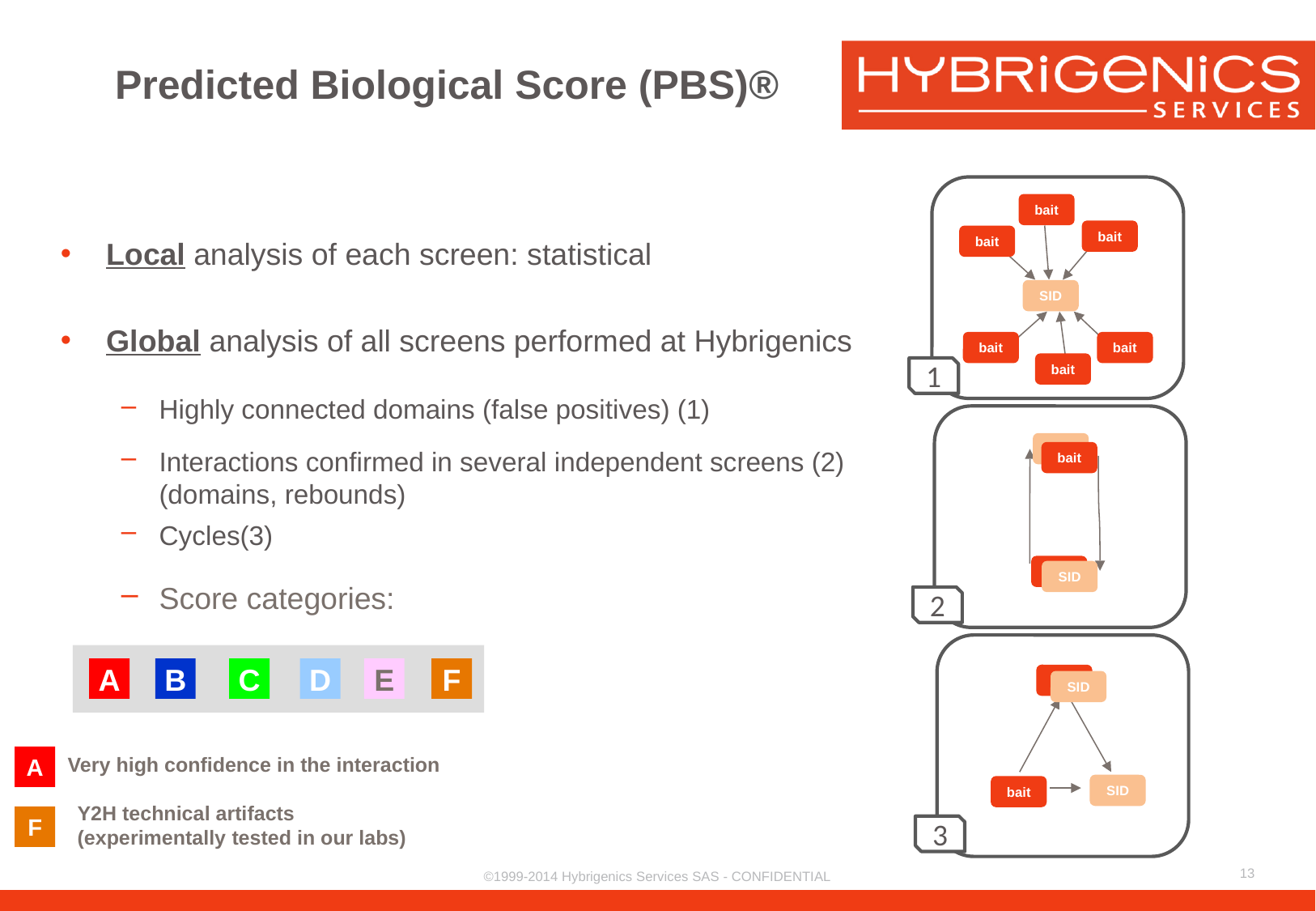

# Predicted Biological Score (PBS)®

bait
bait
bait
Local analysis of each screen: statistical
Global analysis of all screens performed at Hybrigenics
Highly connected domains (false positives) (1)
Interactions confirmed in several independent screens (2) (domains, rebounds)
Cycles(3)

Score categories:

SID
bait
bait
bait
1

SID
bait
bait
SID
2

A
B
C
D
E
F
Very high confidence in the interaction
A
Y2H technical artifacts
(experimentally tested in our labs)
F
bait
SID
SID
bait
3
13
©1999-2014 Hybrigenics Services SAS - CONFIDENTIAL